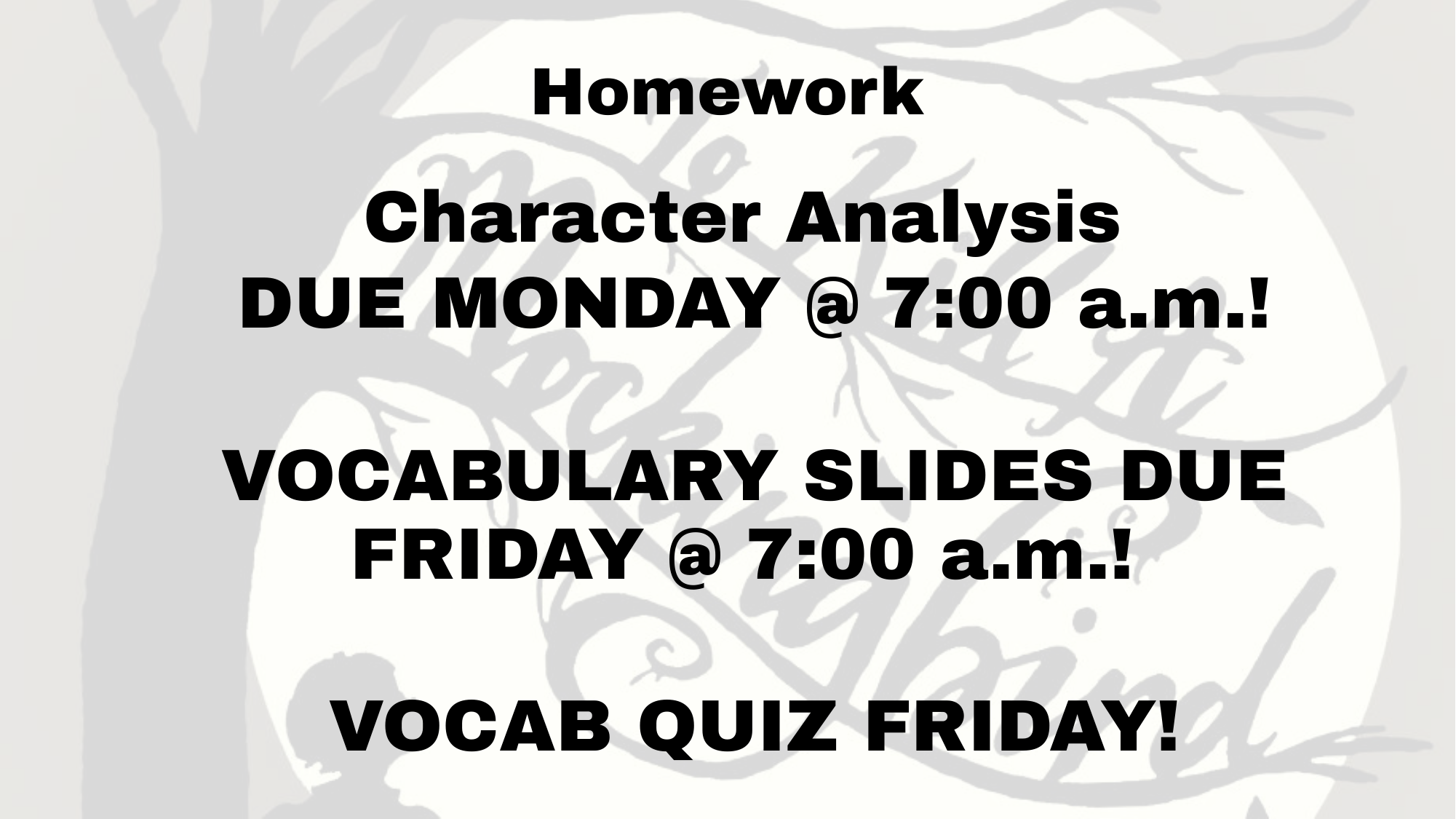

# Homework
Character Analysis
DUE MONDAY @ 7:00 a.m.!

VOCABULARY SLIDES DUE FRIDAY @ 7:00 a.m.!

VOCAB QUIZ FRIDAY!